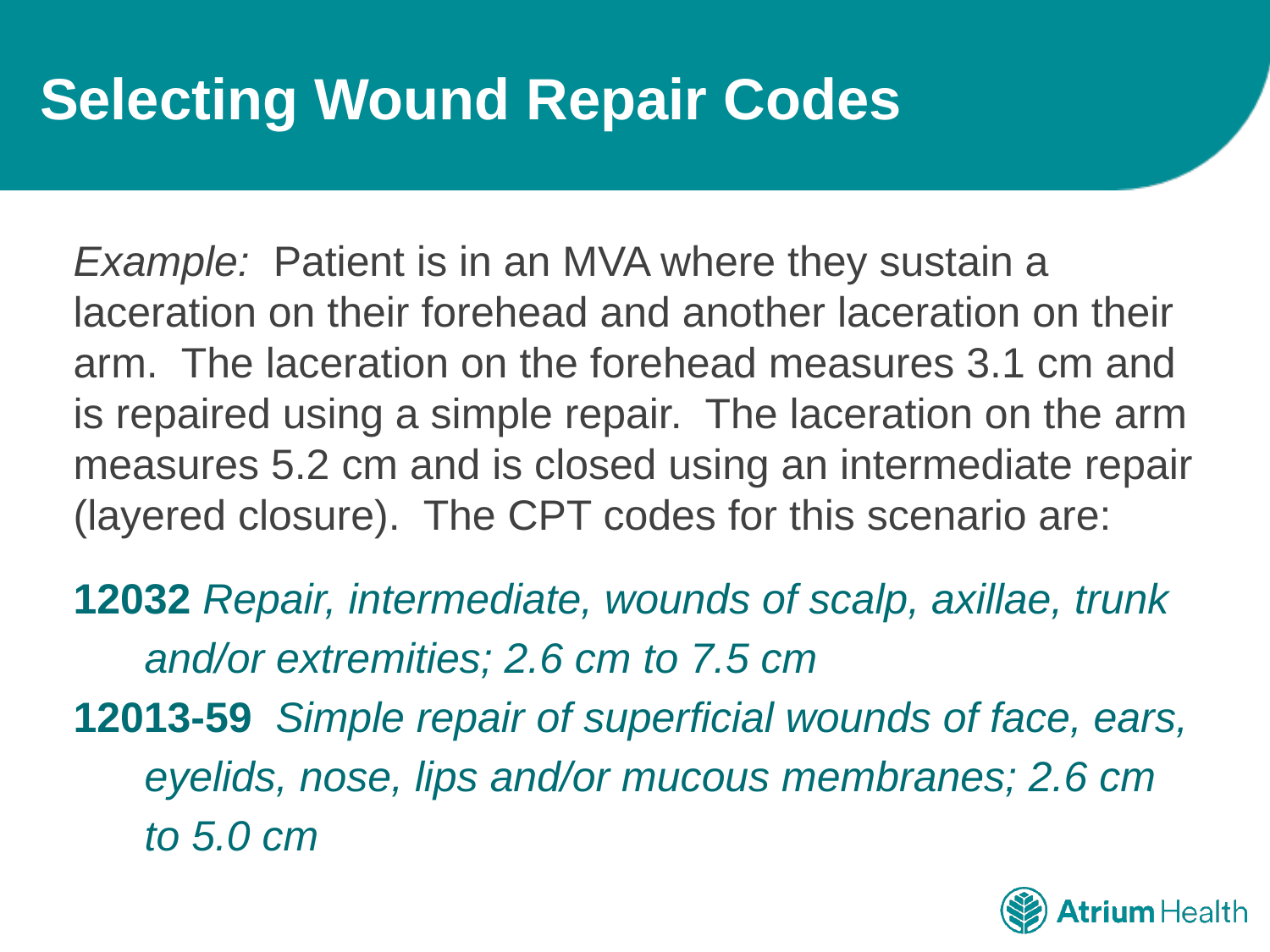

# Selecting Wound Repair Codes
Example:  Patient is in an MVA where they sustain a laceration on their forehead and another laceration on their arm.  The laceration on the forehead measures 3.1 cm and is repaired using a simple repair.  The laceration on the arm measures 5.2 cm and is closed using an intermediate repair (layered closure).  The CPT codes for this scenario are:

12032 Repair, intermediate, wounds of scalp, axillae, trunk
      and/or extremities; 2.6 cm to 7.5 cm
12013-59  Simple repair of superficial wounds of face, ears,
      eyelids, nose, lips and/or mucous membranes; 2.6 cm
      to 5.0 cm